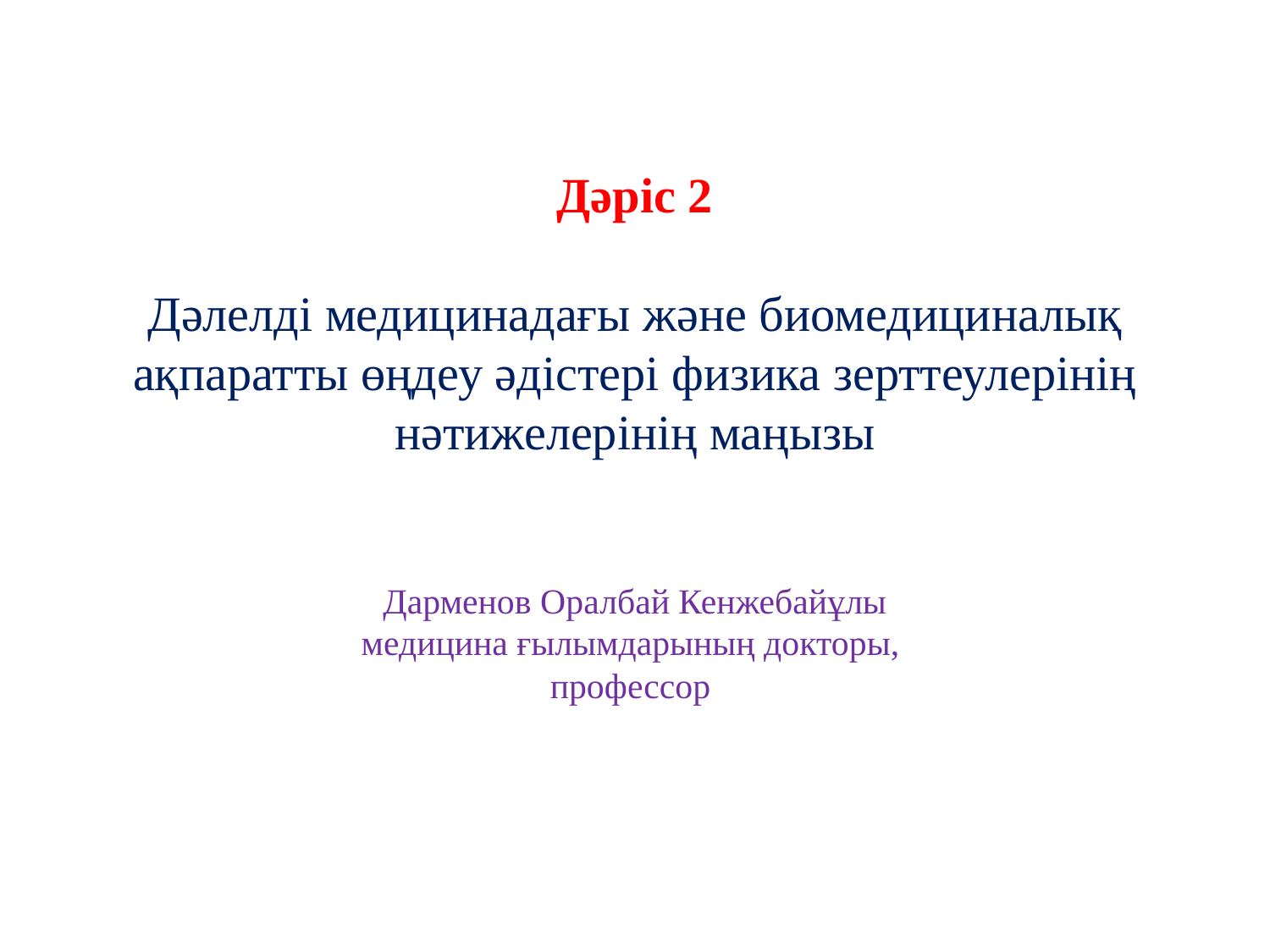

# Дәріс 2 Дәлелді медицинадағы және биомедициналық ақпаратты өңдеу әдістері физика зерттеулерінің нәтижелерінің маңызы Дарменов Оралбай Кенжебайұлы медицина ғылымдарының докторы, профессор